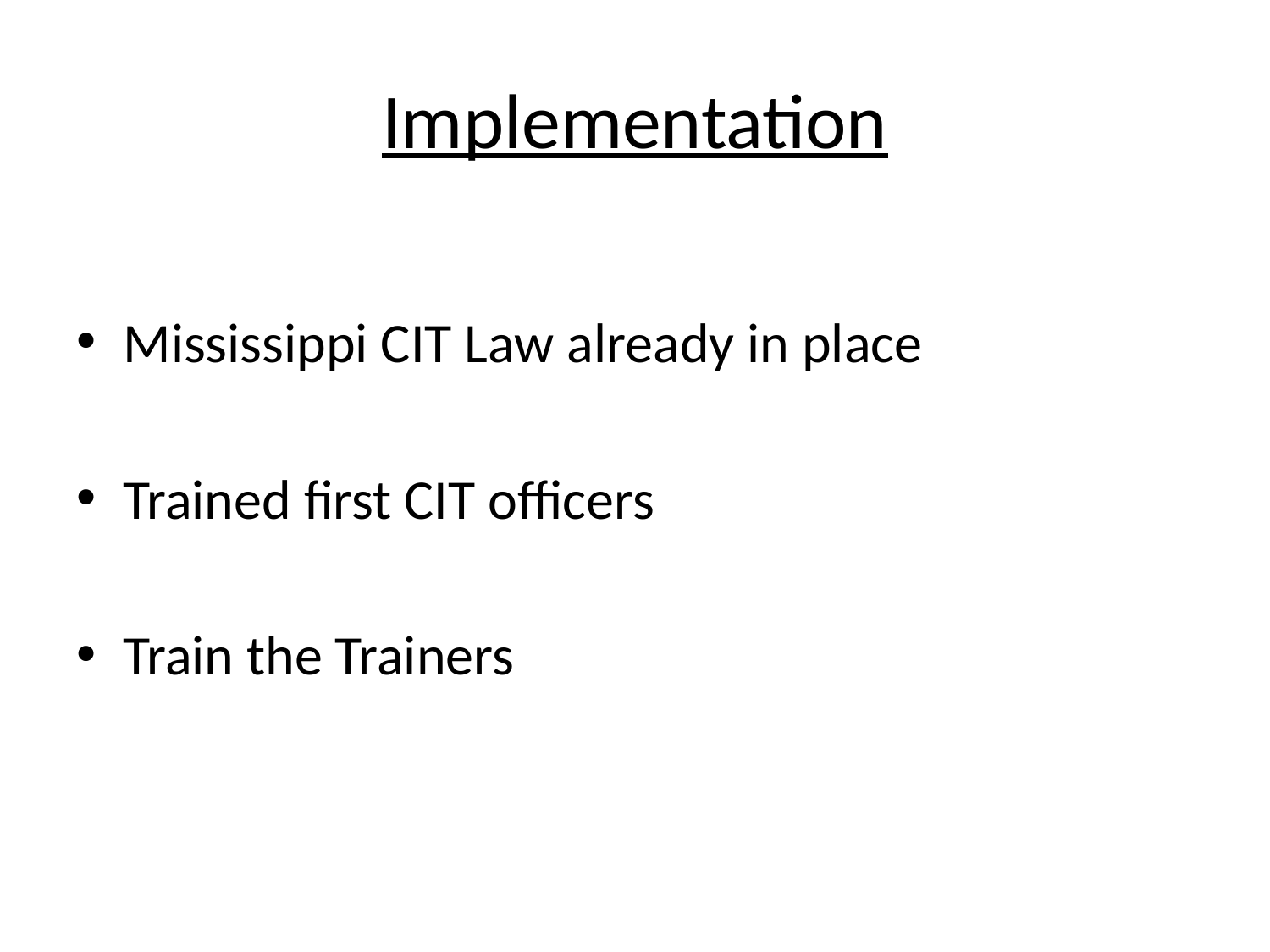

# Implementation

Mississippi CIT Law already in place

Trained first CIT officers

Train the Trainers